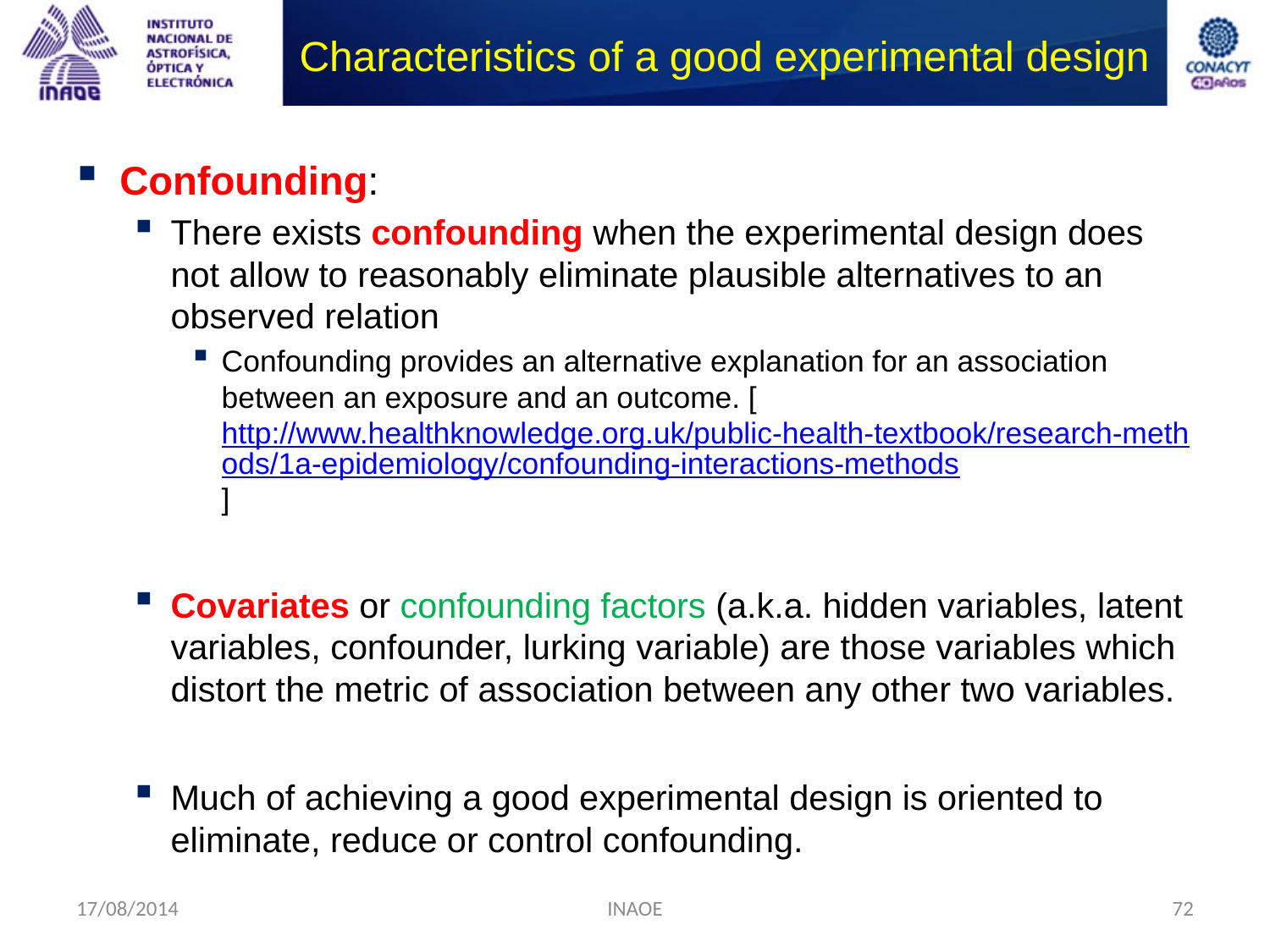

# Characteristics of a good experimental design
Confounding:
There exists confounding when the experimental design does not allow to reasonably eliminate plausible alternatives to an observed relation
Confounding provides an alternative explanation for an association between an exposure and an outcome. [http://www.healthknowledge.org.uk/public-health-textbook/research-methods/1a-epidemiology/confounding-interactions-methods]

Covariates or confounding factors (a.k.a. hidden variables, latent variables, confounder, lurking variable) are those variables which distort the metric of association between any other two variables.

Much of achieving a good experimental design is oriented to eliminate, reduce or control confounding.

17/08/2014
INAOE
72